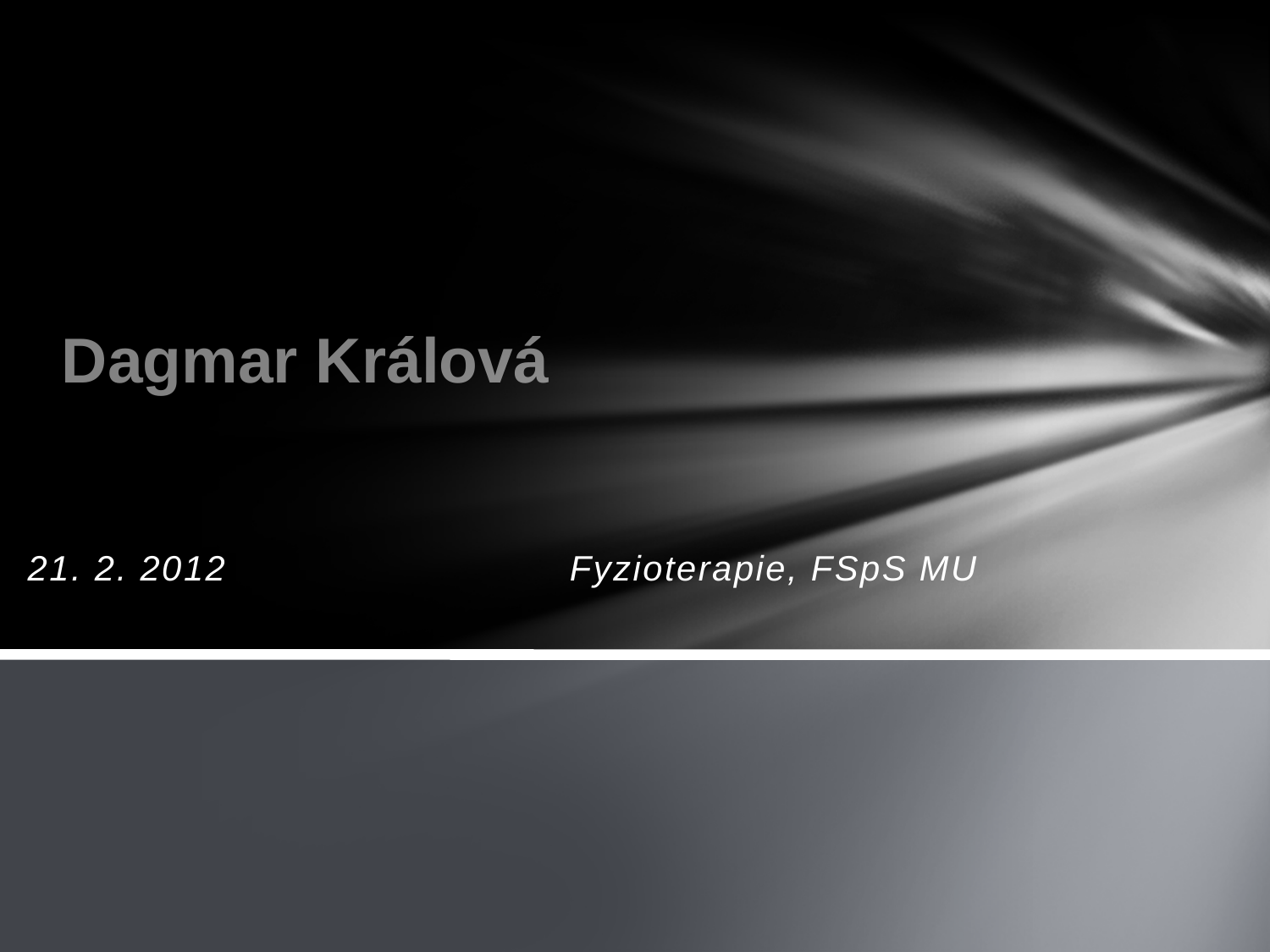

# Dagmar Králová
21. 2. 2012                             Fyzioterapie, FSpS MU